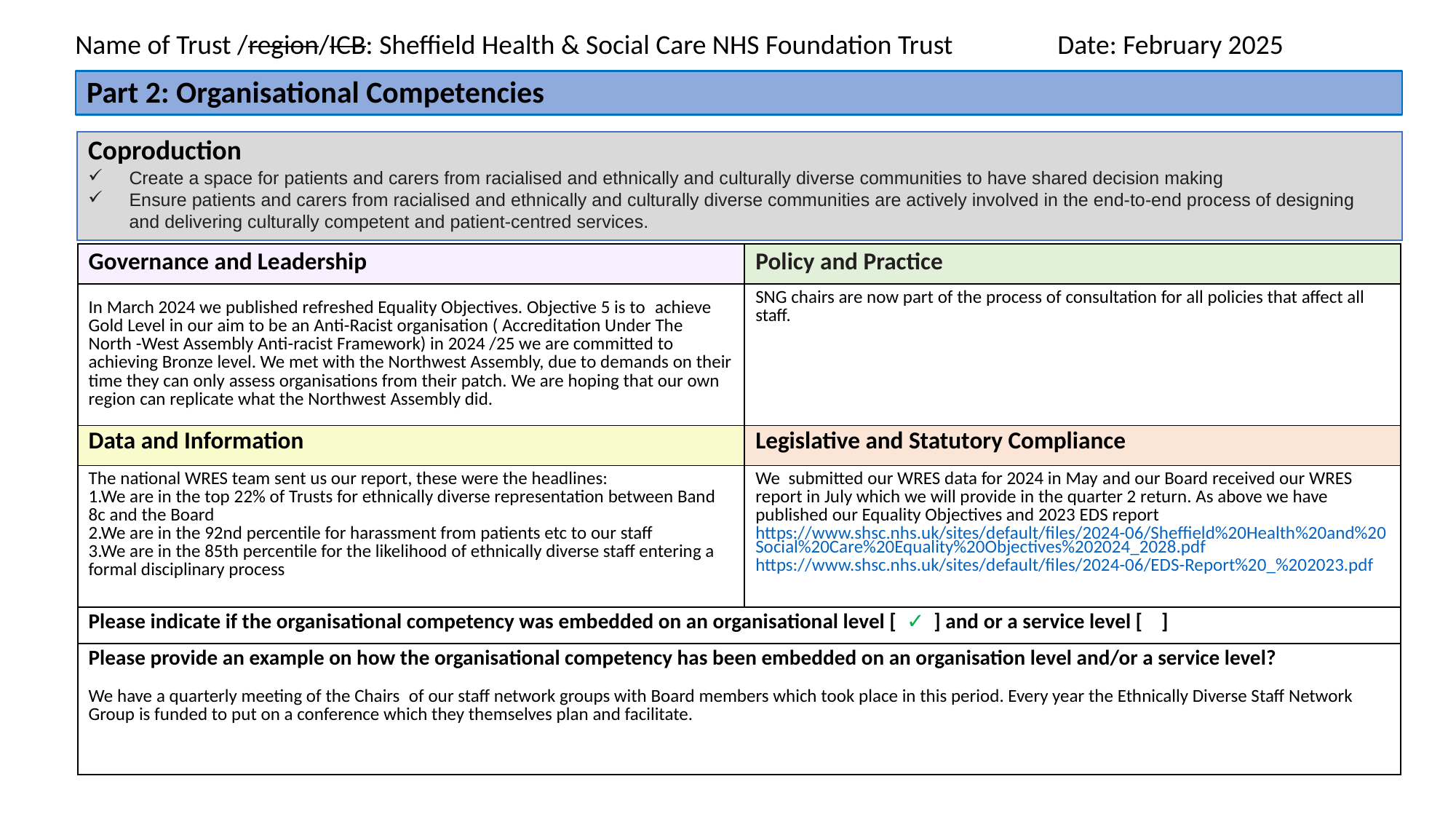

Name of Trust /region/ICB: Sheffield Health & Social Care NHS Foundation Trust 	Date: February 2025
Part 2: Organisational Competencies
| Coproduction Create a space for patients and carers from racialised and ethnically and culturally diverse communities to have shared decision making Ensure patients and carers from racialised and ethnically and culturally diverse communities are actively involved in the end-to-end process of designing and delivering culturally competent and patient-centred services. |
| --- |
| Governance and Leadership | Policy and Practice |
| --- | --- |
| In March 2024 we published refreshed Equality Objectives. Objective 5 is to  achieve Gold Level in our aim to be an Anti-Racist organisation ( Accreditation Under The  North -West Assembly Anti-racist Framework) in 2024 /25 we are committed to achieving Bronze level. We met with the Northwest Assembly, due to demands on their time they can only assess organisations from their patch. We are hoping that our own region can replicate what the Northwest Assembly did. | SNG chairs are now part of the process of consultation for all policies that affect all staff. |
| Data and Information | Legislative and Statutory Compliance |
| The national WRES team sent us our report, these were the headlines: 1.We are in the top 22% of Trusts for ethnically diverse representation between Band 8c and the Board 2.We are in the 92nd percentile for harassment from patients etc to our staff 3.We are in the 85th percentile for the likelihood of ethnically diverse staff entering a formal disciplinary process | We  submitted our WRES data for 2024 in May and our Board received our WRES report in July which we will provide in the quarter 2 return. As above we have published our Equality Objectives and 2023 EDS report https://www.shsc.nhs.uk/sites/default/files/2024-06/Sheffield%20Health%20and%20Social%20Care%20Equality%20Objectives%202024\_2028.pdf https://www.shsc.nhs.uk/sites/default/files/2024-06/EDS-Report%20\_%202023.pdf |
| Please indicate if the organisational competency was embedded on an organisational level [ ✓ ] and or a service level [ ] |  |
| Please provide an example on how the organisational competency has been embedded on an organisation level and/or a service level? We have a quarterly meeting of the Chairs  of our staff network groups with Board members which took place in this period. Every year the Ethnically Diverse Staff Network Group is funded to put on a conference which they themselves plan and facilitate. |  |